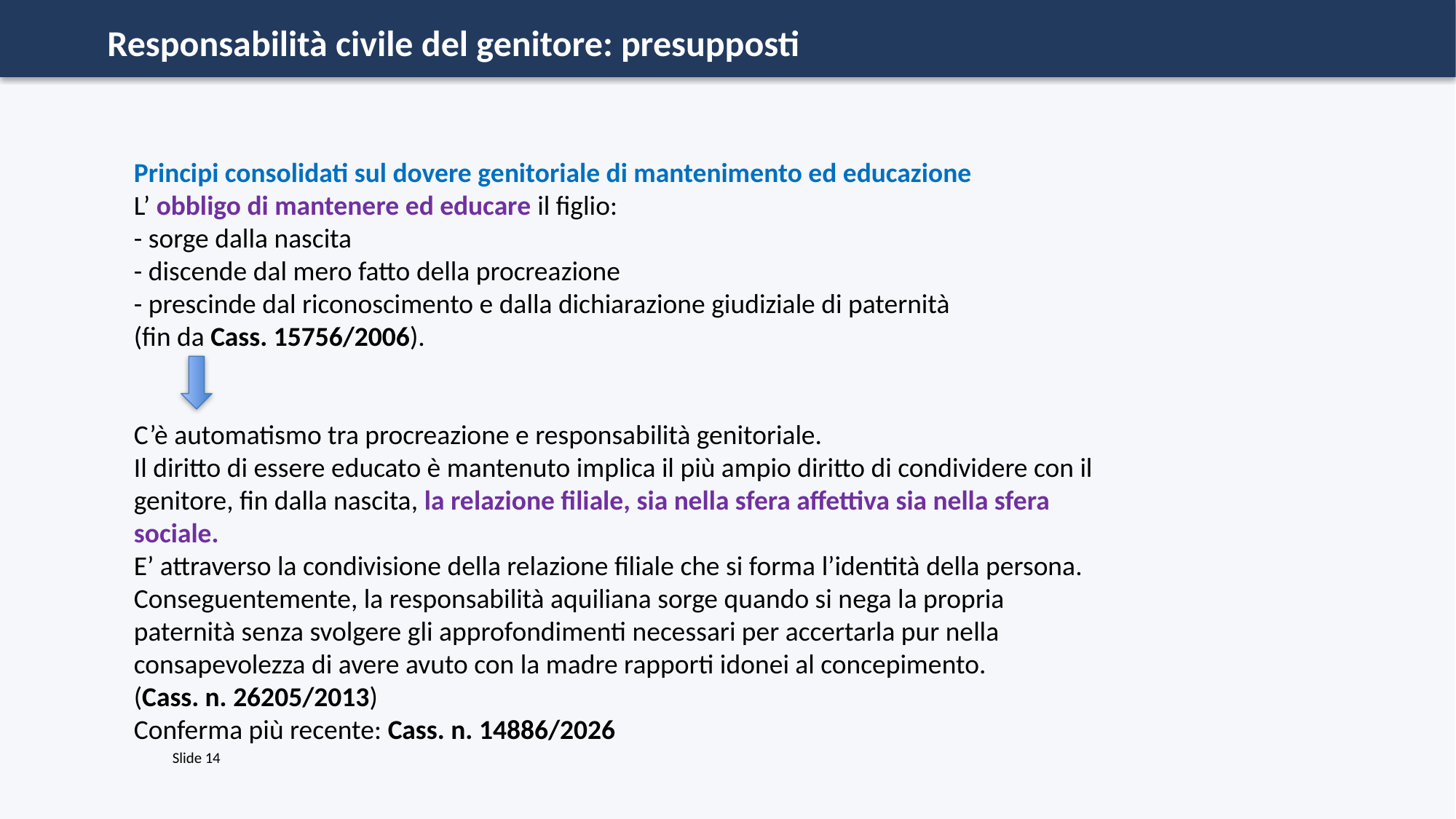

Responsabilità civile del genitore: presupposti
Principi consolidati sul dovere genitoriale di mantenimento ed educazione
L’ obbligo di mantenere ed educare il figlio:
- sorge dalla nascita
- discende dal mero fatto della procreazione
- prescinde dal riconoscimento e dalla dichiarazione giudiziale di paternità
(fin da Cass. 15756/2006).

C’è automatismo tra procreazione e responsabilità genitoriale.
Il diritto di essere educato è mantenuto implica il più ampio diritto di condividere con il genitore, fin dalla nascita, la relazione filiale, sia nella sfera affettiva sia nella sfera sociale.
E’ attraverso la condivisione della relazione filiale che si forma l’identità della persona.
Conseguentemente, la responsabilità aquiliana sorge quando si nega la propria paternità senza svolgere gli approfondimenti necessari per accertarla pur nella consapevolezza di avere avuto con la madre rapporti idonei al concepimento.
(Cass. n. 26205/2013)
Conferma più recente: Cass. n. 14886/2026

Slide 14